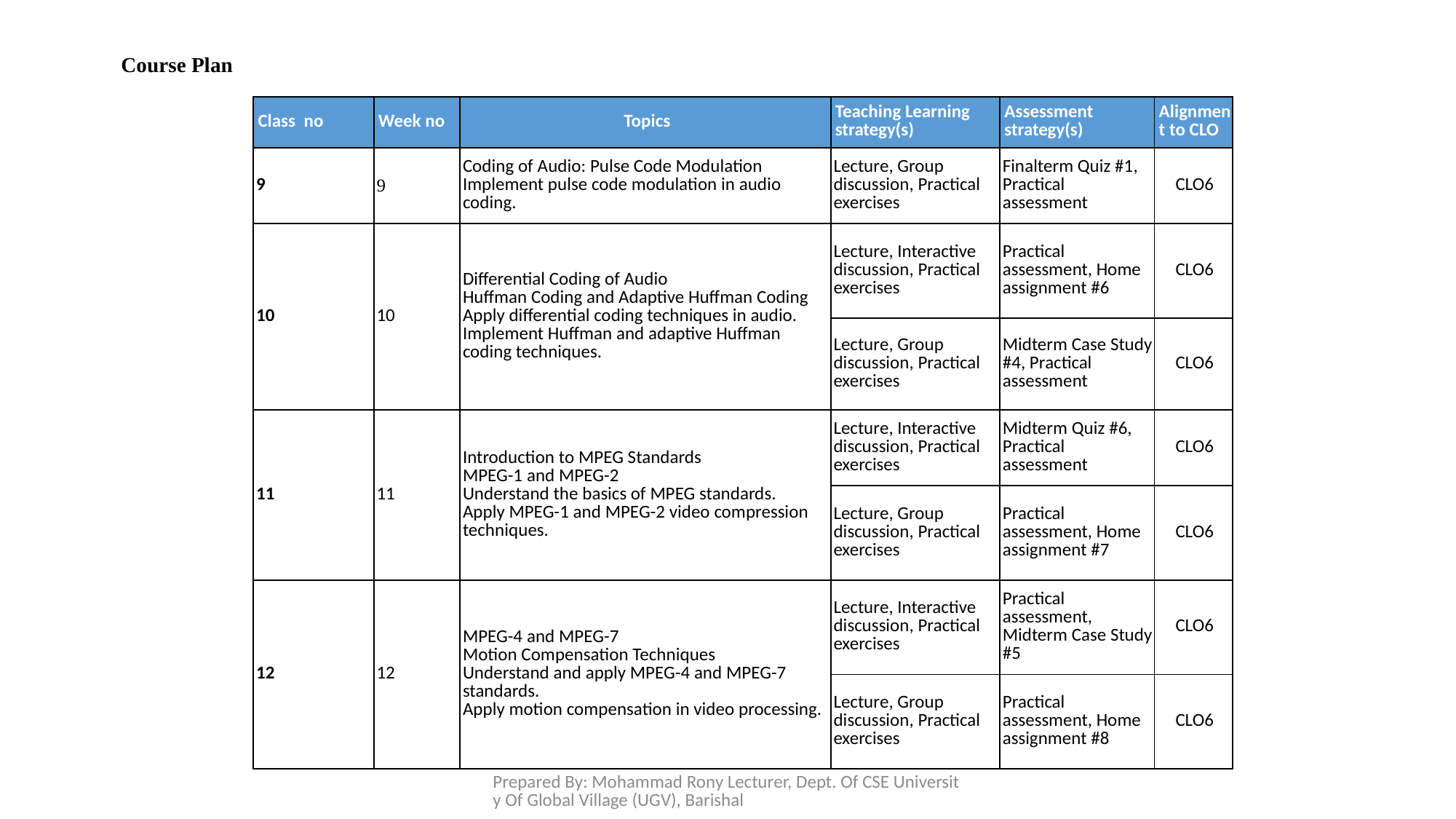

Course Plan
| Class no | Week no | Topics | Teaching Learning strategy(s) | Assessment strategy(s) | Alignment to CLO |
| --- | --- | --- | --- | --- | --- |
| 9 | 9 | Coding of Audio: Pulse Code Modulation Implement pulse code modulation in audio coding. | Lecture, Group discussion, Practical exercises | Finalterm Quiz #1, Practical assessment | CLO6 |
| 10 | 10 | Differential Coding of Audio Huffman Coding and Adaptive Huffman Coding Apply differential coding techniques in audio. Implement Huffman and adaptive Huffman coding techniques. | Lecture, Interactive discussion, Practical exercises | Practical assessment, Home assignment #6 | CLO6 |
|  |  |  | Lecture, Group discussion, Practical exercises | Midterm Case Study #4, Practical assessment | CLO6 |
| 11 | 11 | Introduction to MPEG Standards MPEG-1 and MPEG-2 Understand the basics of MPEG standards. Apply MPEG-1 and MPEG-2 video compression techniques. | Lecture, Interactive discussion, Practical exercises | Midterm Quiz #6, Practical assessment | CLO6 |
|  |  |  | Lecture, Group discussion, Practical exercises | Practical assessment, Home assignment #7 | CLO6 |
| 12 | 12 | MPEG-4 and MPEG-7 Motion Compensation Techniques Understand and apply MPEG-4 and MPEG-7 standards. Apply motion compensation in video processing. | Lecture, Interactive discussion, Practical exercises | Practical assessment, Midterm Case Study #5 | CLO6 |
|  |  |  | Lecture, Group discussion, Practical exercises | Practical assessment, Home assignment #8 | CLO6 |
Prepared By: Mohammad Rony Lecturer, Dept. Of CSE University Of Global Village (UGV), Barishal